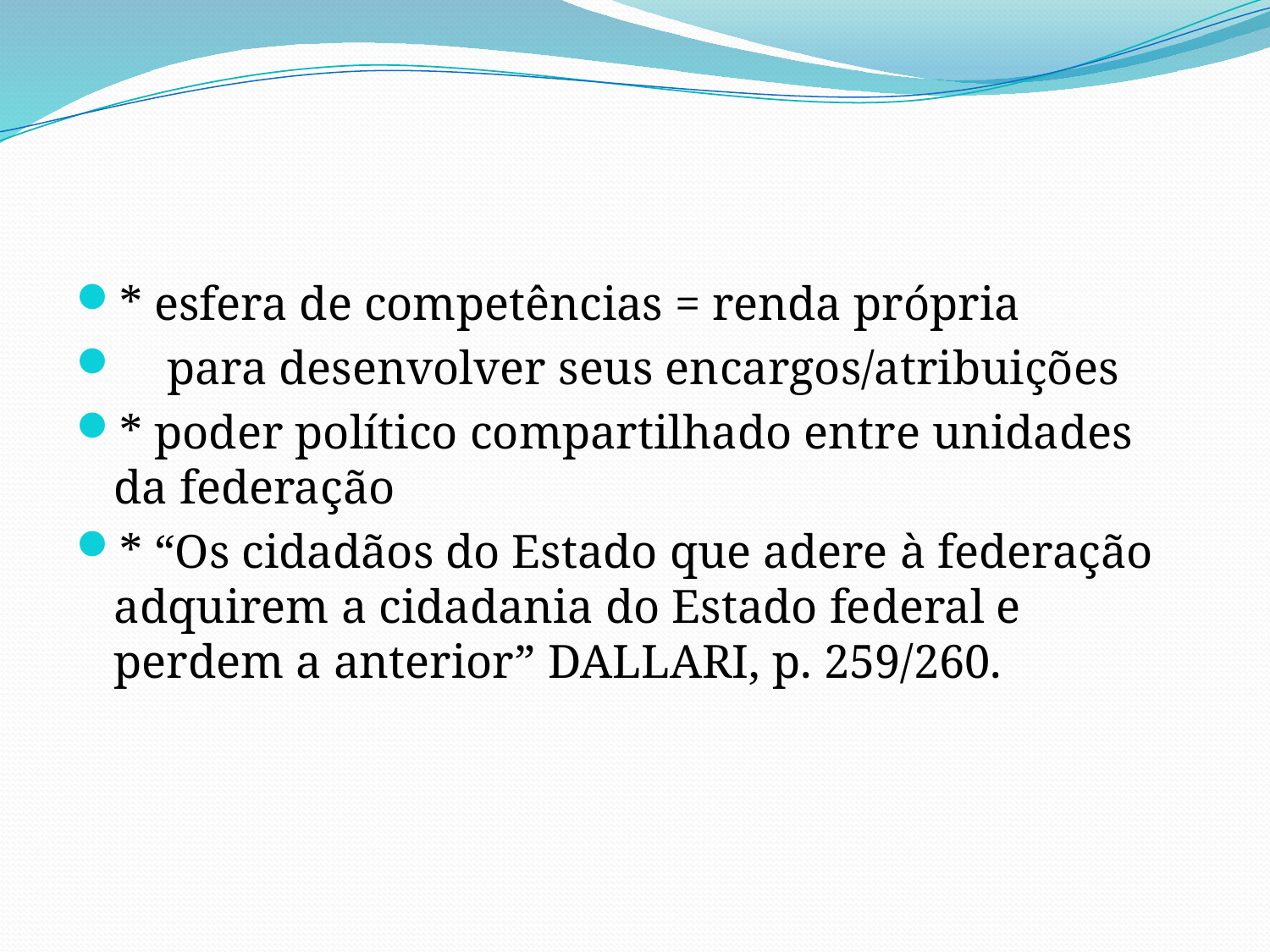

#
* esfera de competências = renda própria
    para desenvolver seus encargos/atribuições
* poder político compartilhado entre unidades da federação
* “Os cidadãos do Estado que adere à federação adquirem a cidadania do Estado federal e perdem a anterior” DALLARI, p. 259/260.